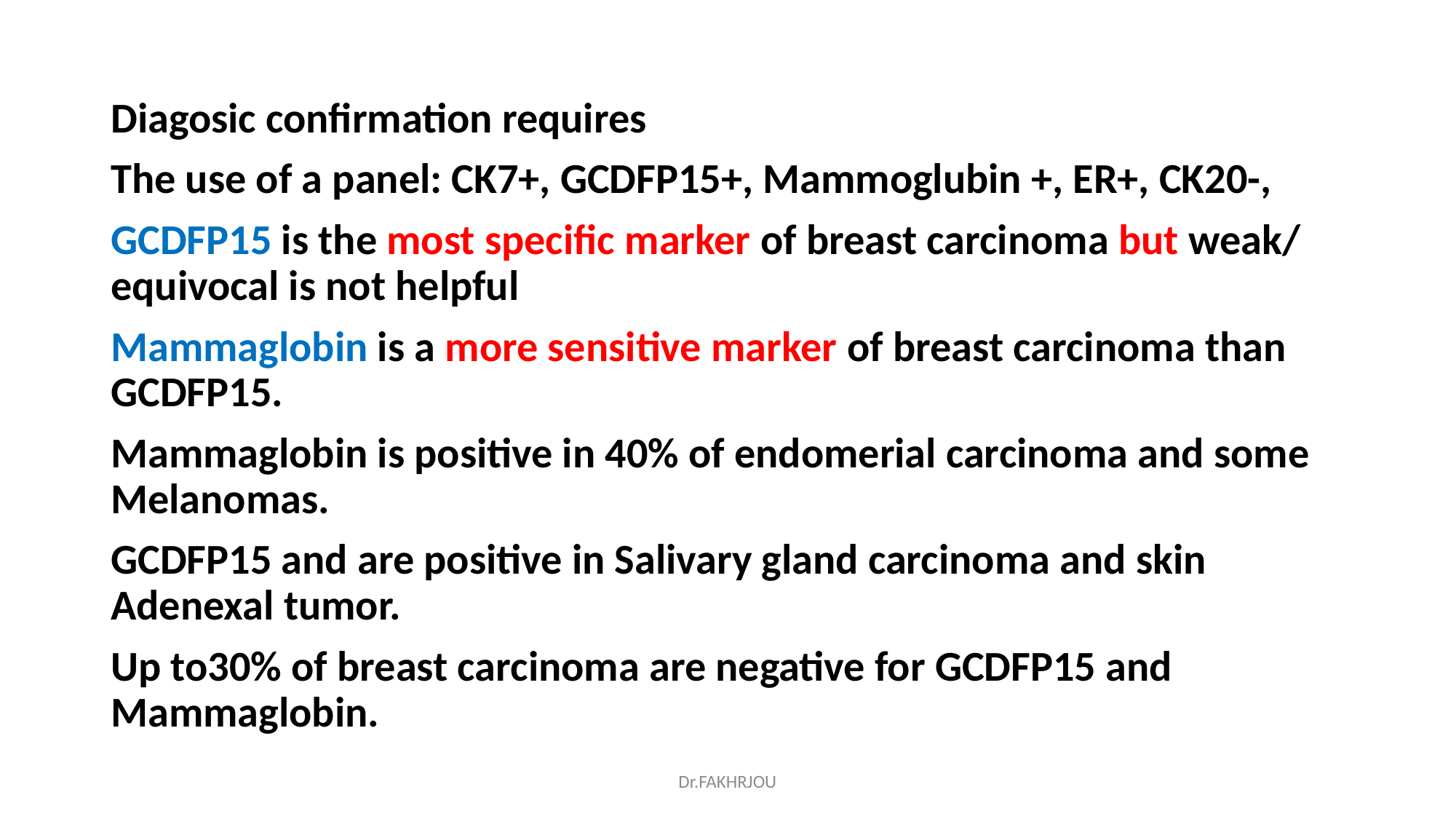

#
Diagosic confirmation requires
The use of a panel: CK7+, GCDFP15+, Mammoglubin +, ER+, CK20-,
GCDFP15 is the most specific marker of breast carcinoma but weak/ equivocal is not helpful
Mammaglobin is a more sensitive marker of breast carcinoma than GCDFP15.
Mammaglobin is positive in 40% of endomerial carcinoma and some Melanomas.
GCDFP15 and are positive in Salivary gland carcinoma and skin Adenexal tumor.
Up to30% of breast carcinoma are negative for GCDFP15 and Mammaglobin.

Dr.FAKHRJOU